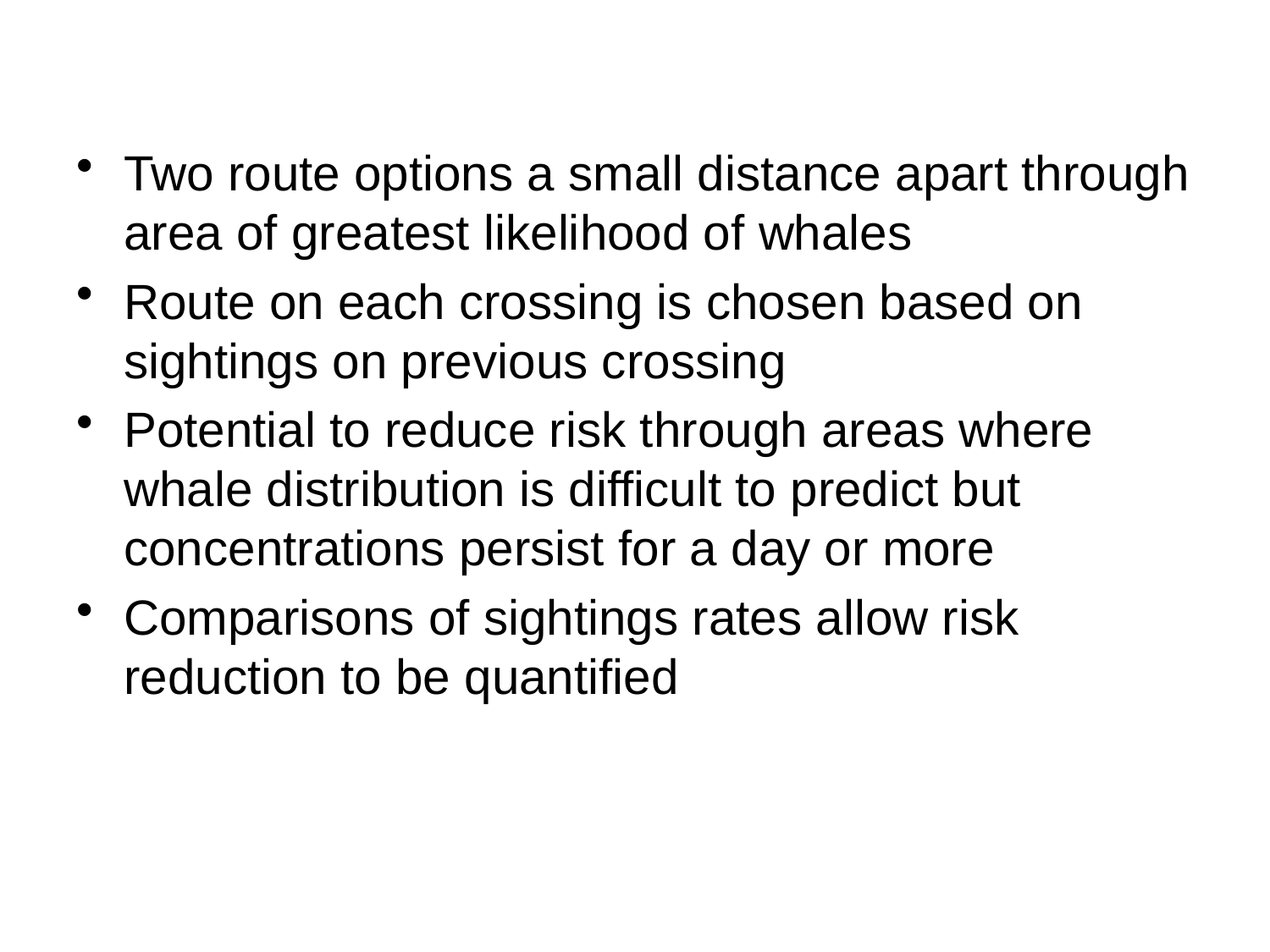

#

Two route options a small distance apart through area of greatest likelihood of whales
Route on each crossing is chosen based on sightings on previous crossing
Potential to reduce risk through areas where whale distribution is difficult to predict but concentrations persist for a day or more
Comparisons of sightings rates allow risk reduction to be quantified